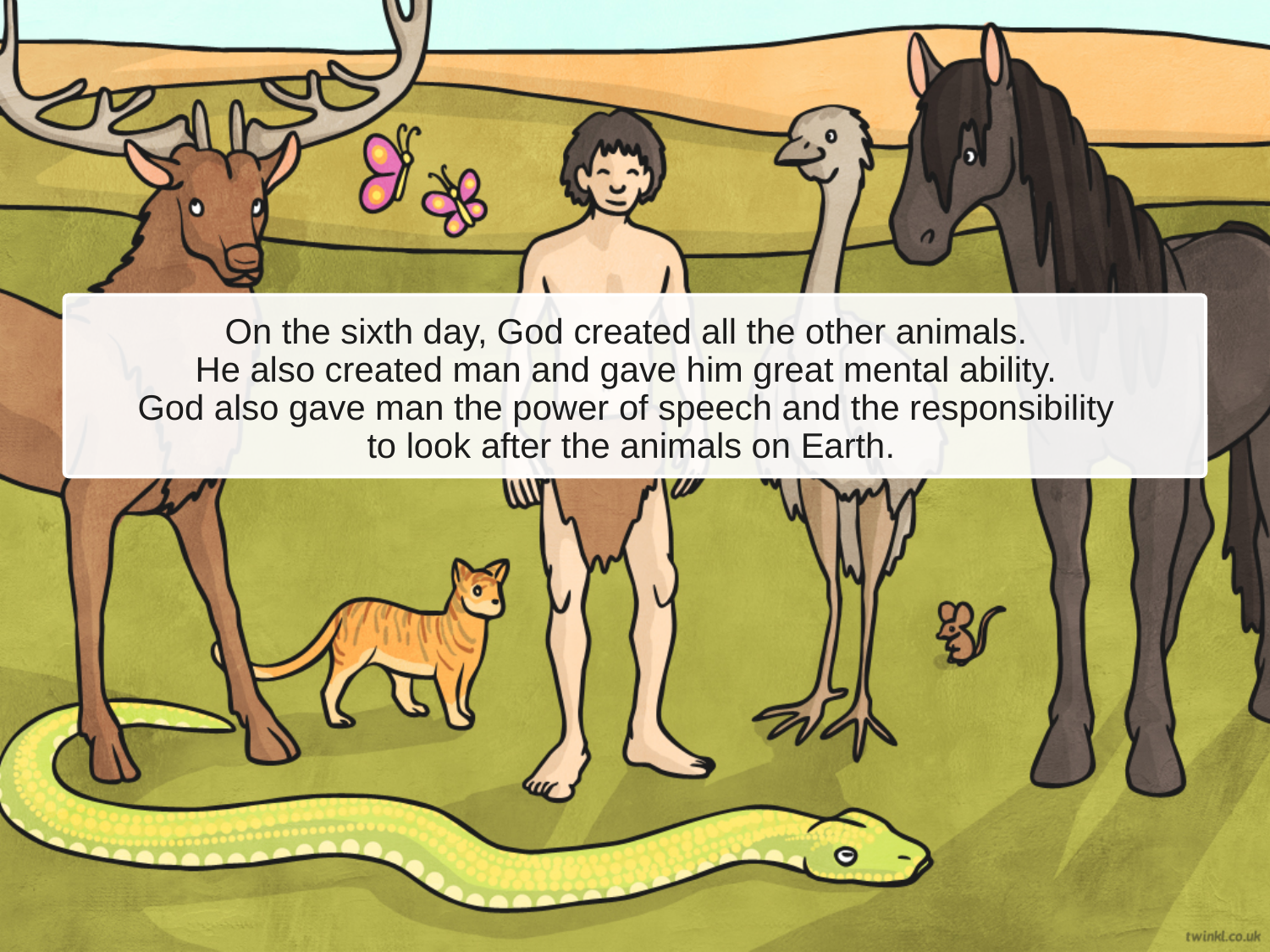

On the sixth day, God created all the other animals.
He also created man and gave him great mental ability.
God also gave man the power of speech and the responsibility
to look after the animals on Earth.